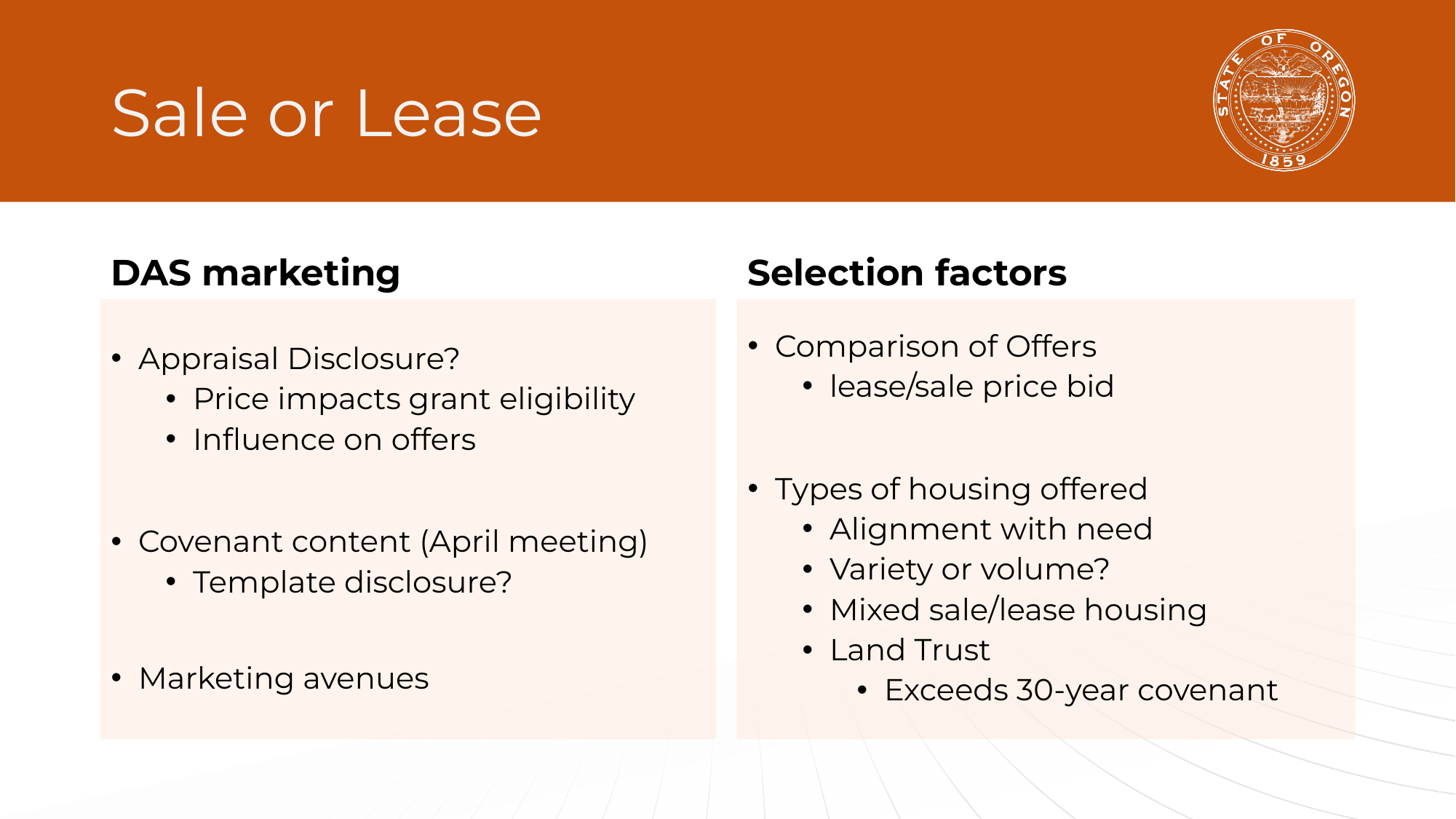

# Sale or Lease
DAS marketing
Selection factors
Appraisal Disclosure?
Price impacts grant eligibility
Influence on offers

Covenant content (April meeting)
Template disclosure?

Marketing avenues
Comparison of Offers
lease/sale price bid

Types of housing offered
Alignment with need
Variety or volume?
Mixed sale/lease housing
Land Trust
Exceeds 30-year covenant